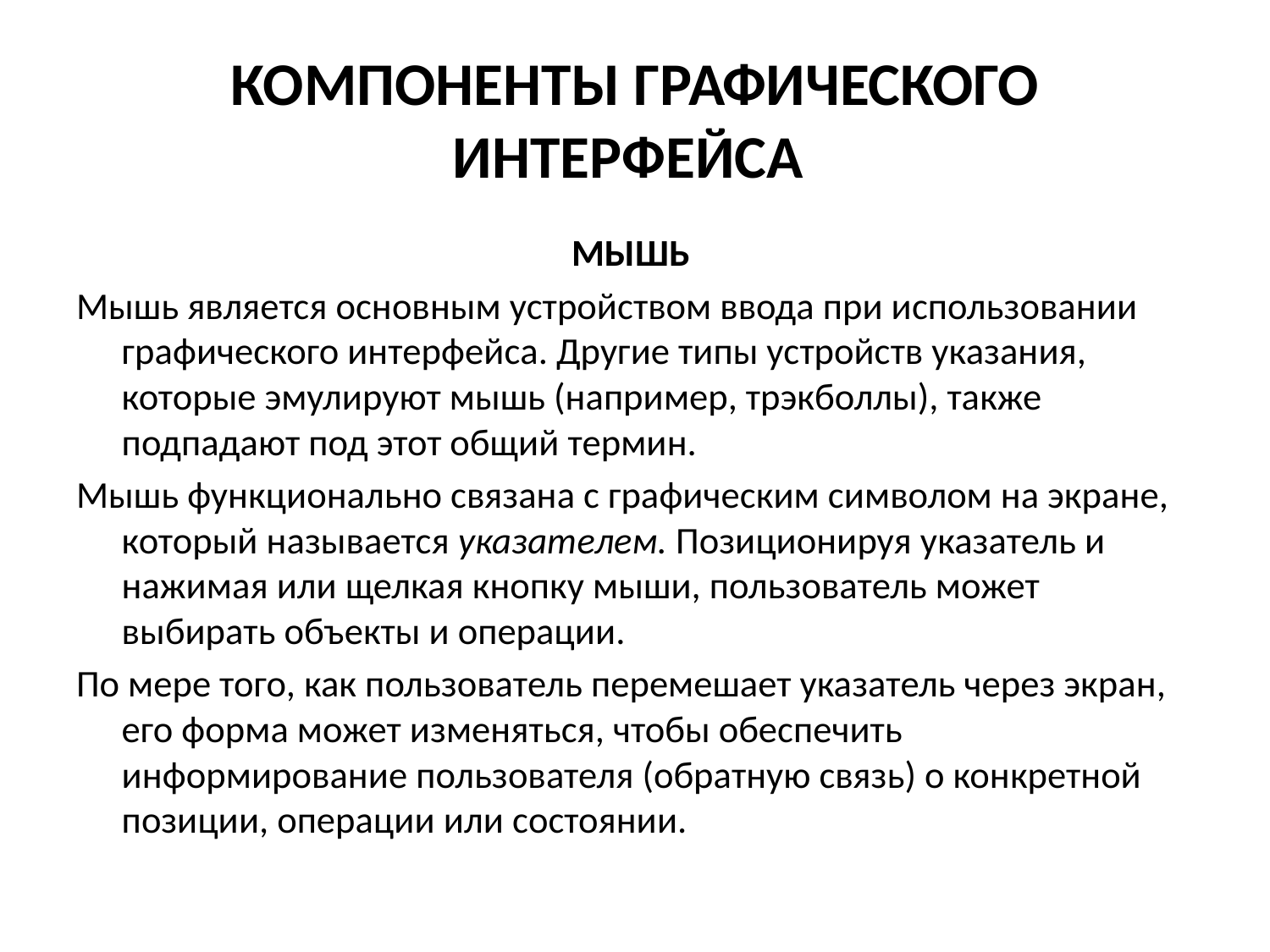

# КОМПОНЕНТЫ ГРАФИЧЕСКОГО ИНТЕРФЕЙСА
МЫШЬ
Мышь является основным устройством ввода при использовании графического интерфейса. Другие типы устройств указания, которые эмулируют мышь (например, трэкболлы), также подпадают под этот общий термин.
Мышь функционально связана с графическим символом на экране, который называется указателем. Позиционируя указатель и нажимая или щелкая кнопку мыши, пользователь может выбирать объекты и операции.
По мере того, как пользователь перемешает указатель через экран, его форма может изменяться, чтобы обеспечить информирование пользователя (обратную связь) о конкретной позиции, операции или состоянии.